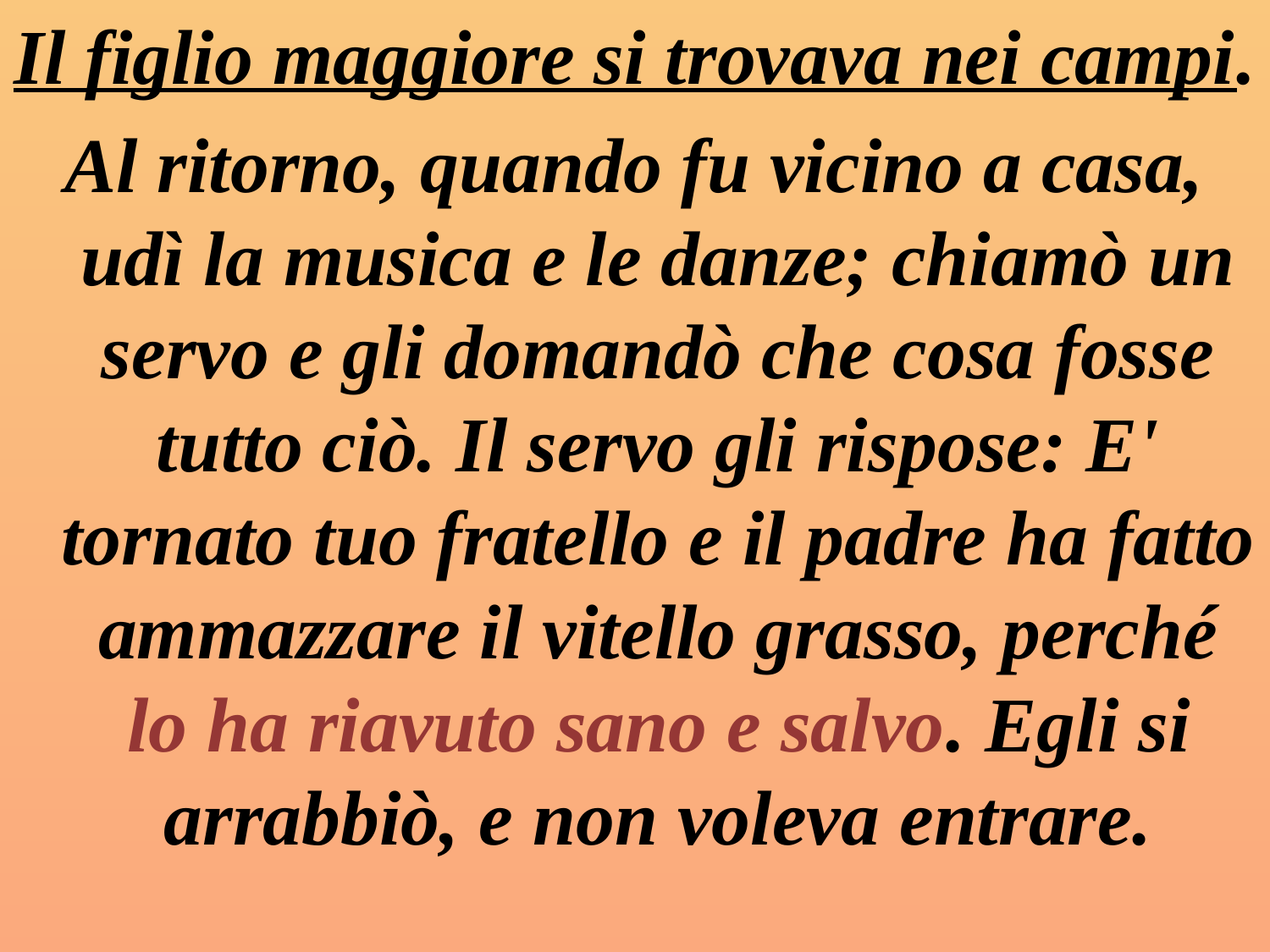

Il figlio maggiore si trovava nei campi.
Al ritorno, quando fu vicino a casa, udì la musica e le danze; chiamò un servo e gli domandò che cosa fosse tutto ciò. Il servo gli rispose: E' tornato tuo fratello e il padre ha fatto ammazzare il vitello grasso, perché lo ha riavuto sano e salvo. Egli si arrabbiò, e non voleva entrare.